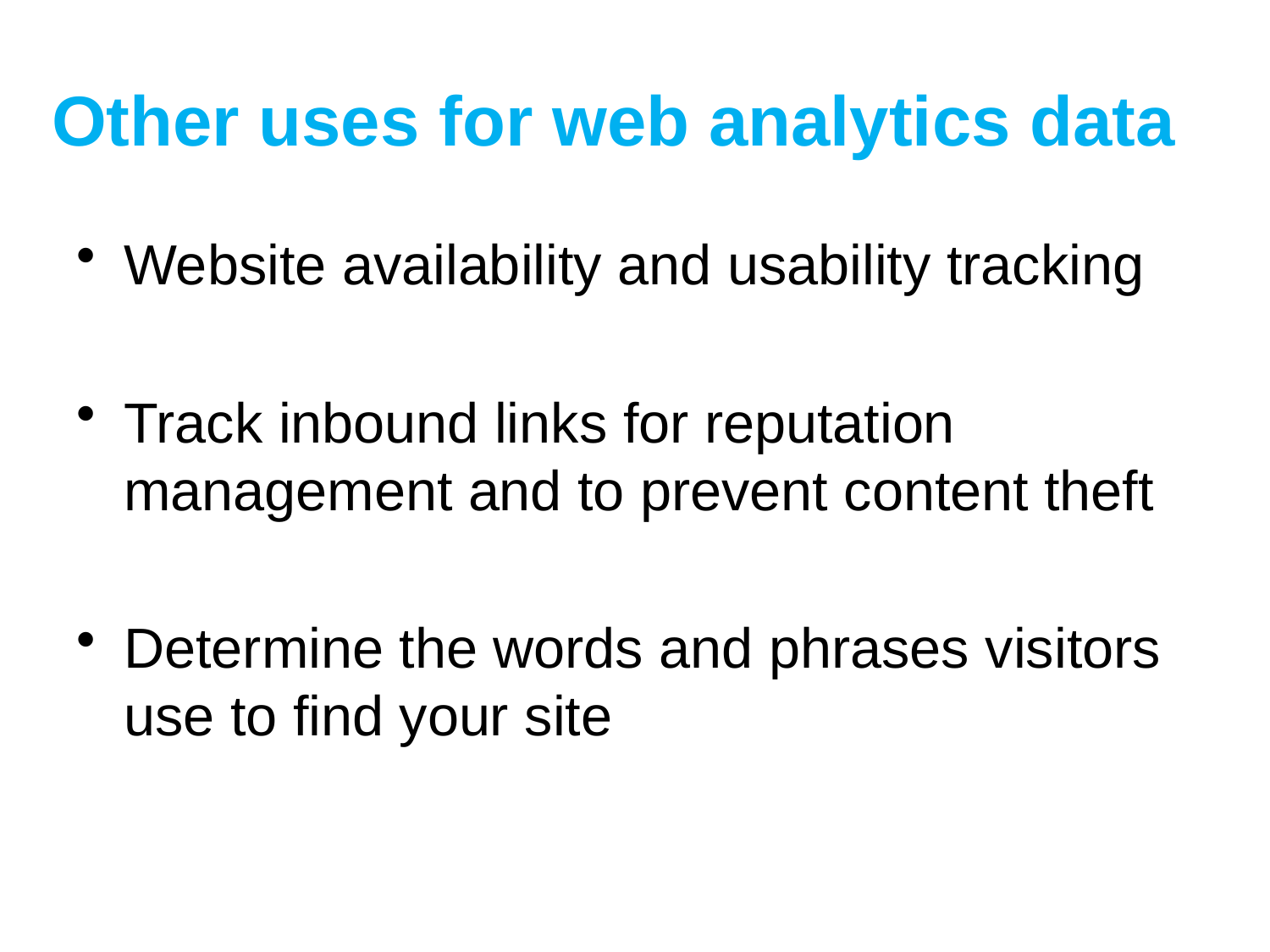

# Other uses for web analytics data
Website availability and usability tracking

Track inbound links for reputation management and to prevent content theft

Determine the words and phrases visitors use to find your site